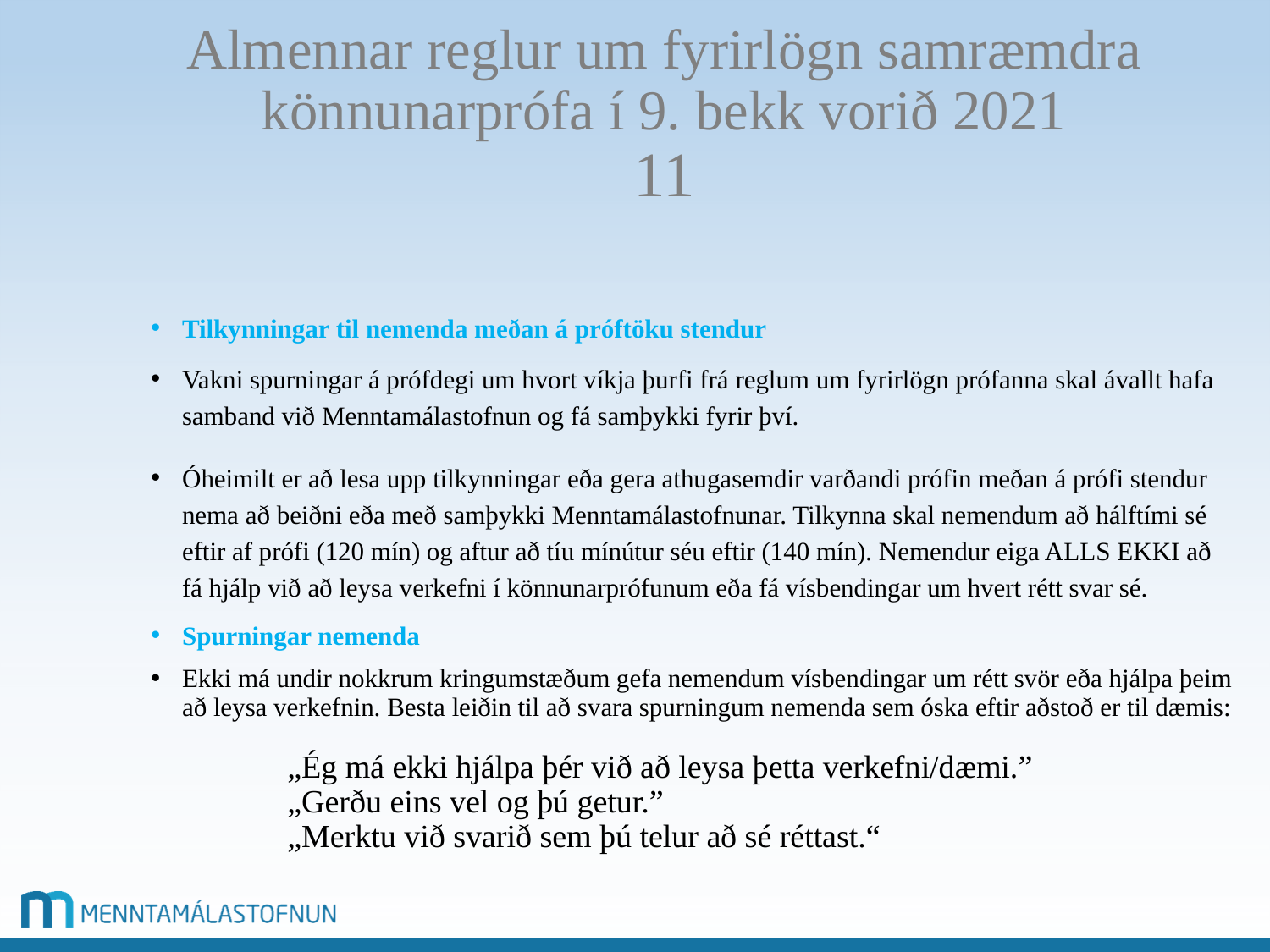

# Almennar reglur um fyrirlögn samræmdra könnunarprófa í 9. bekk vorið 2021 11
Tilkynningar til nemenda meðan á próftöku stendur
Vakni spurningar á prófdegi um hvort víkja þurfi frá reglum um fyrirlögn prófanna skal ávallt hafa samband við Menntamálastofnun og fá samþykki fyrir því.
Óheimilt er að lesa upp tilkynningar eða gera athugasemdir varðandi prófin meðan á prófi stendur nema að beiðni eða með samþykki Menntamálastofnunar. Tilkynna skal nemendum að hálftími sé eftir af prófi (120 mín) og aftur að tíu mínútur séu eftir (140 mín). Nemendur eiga ALLS EKKI að fá hjálp við að leysa verkefni í könnunarprófunum eða fá vísbendingar um hvert rétt svar sé.
Spurningar nemenda
Ekki má undir nokkrum kringumstæðum gefa nemendum vísbendingar um rétt svör eða hjálpa þeim að leysa verkefnin. Besta leiðin til að svara spurningum nemenda sem óska eftir aðstoð er til dæmis:
	„Ég má ekki hjálpa þér við að leysa þetta verkefni/dæmi.”
	„Gerðu eins vel og þú getur.”
	„Merktu við svarið sem þú telur að sé réttast.“